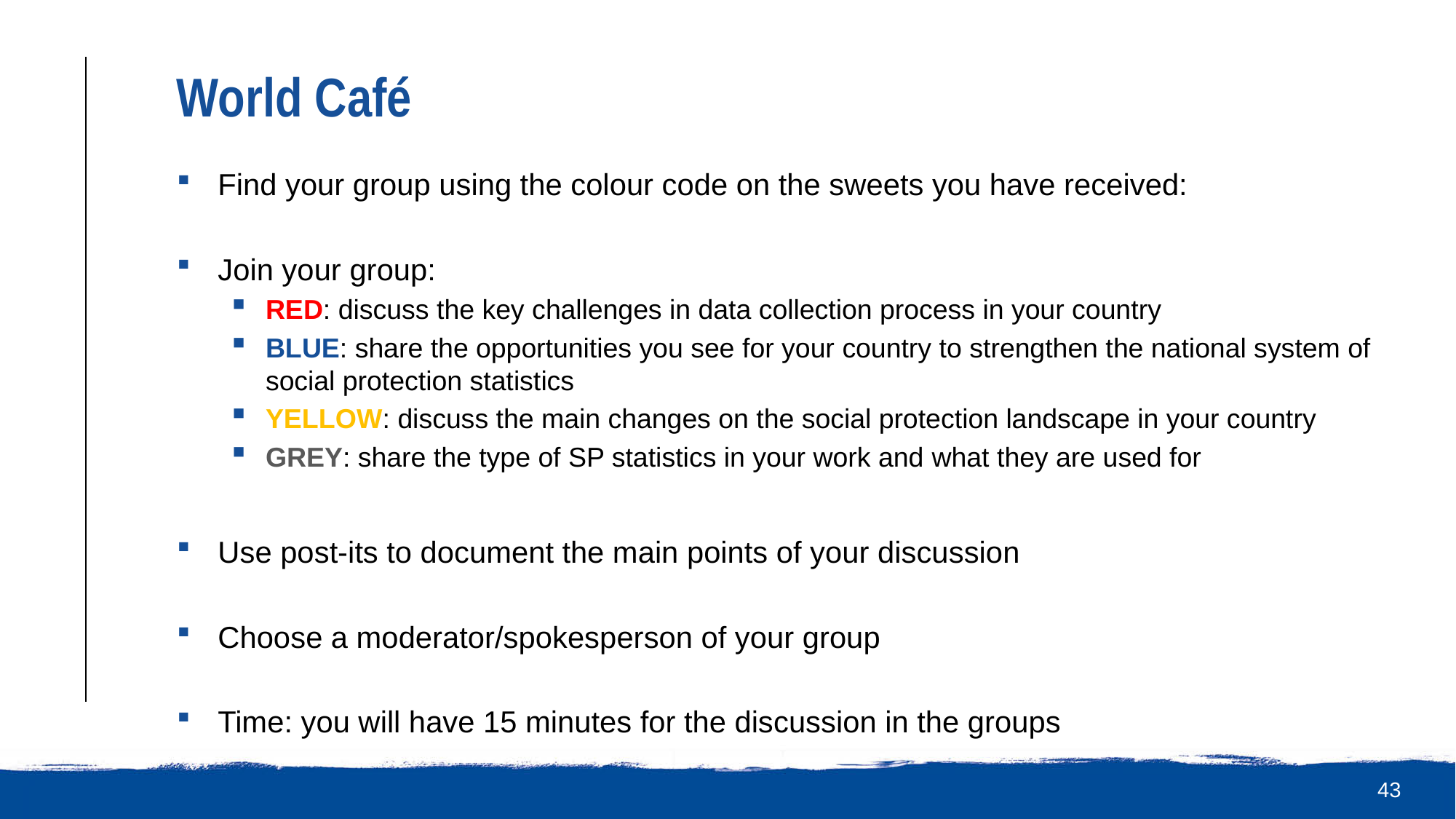

# World Café
Find your group using the colour code on the sweets you have received:

Join your group:
RED: discuss the key challenges in data collection process in your country
BLUE: share the opportunities you see for your country to strengthen the national system of social protection statistics
YELLOW: discuss the main changes on the social protection landscape in your country
GREY: share the type of SP statistics in your work and what they are used for

Use post-its to document the main points of your discussion

Choose a moderator/spokesperson of your group

Time: you will have 15 minutes for the discussion in the groups